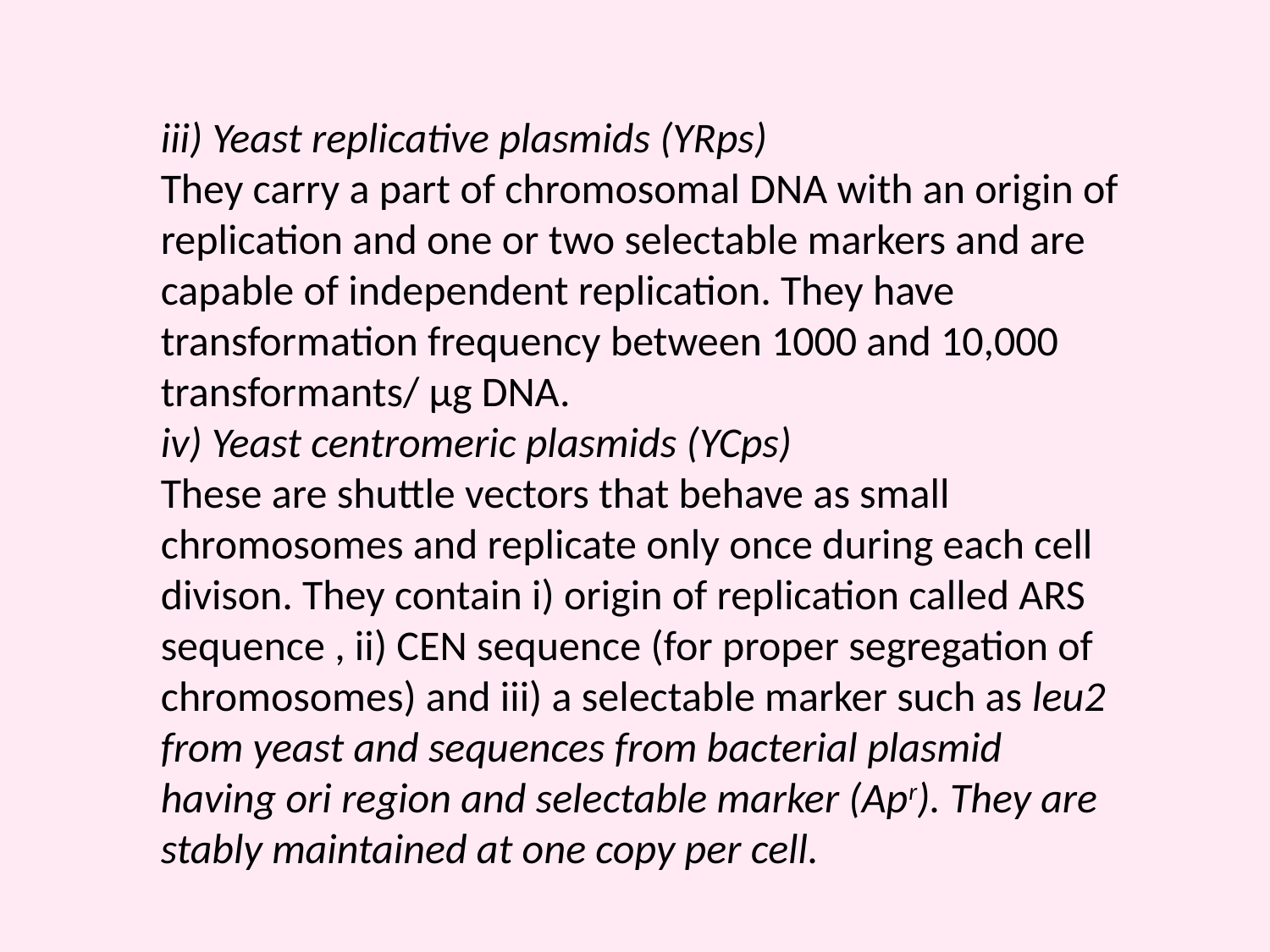

iii) Yeast replicative plasmids (YRps)
They carry a part of chromosomal DNA with an origin of replication and one or two selectable markers and are capable of independent replication. They have transformation frequency between 1000 and 10,000 transformants/ μg DNA.
iv) Yeast centromeric plasmids (YCps)
These are shuttle vectors that behave as small chromosomes and replicate only once during each cell divison. They contain i) origin of replication called ARS sequence , ii) CEN sequence (for proper segregation of chromosomes) and iii) a selectable marker such as leu2 from yeast and sequences from bacterial plasmid having ori region and selectable marker (Apr). They are stably maintained at one copy per cell.